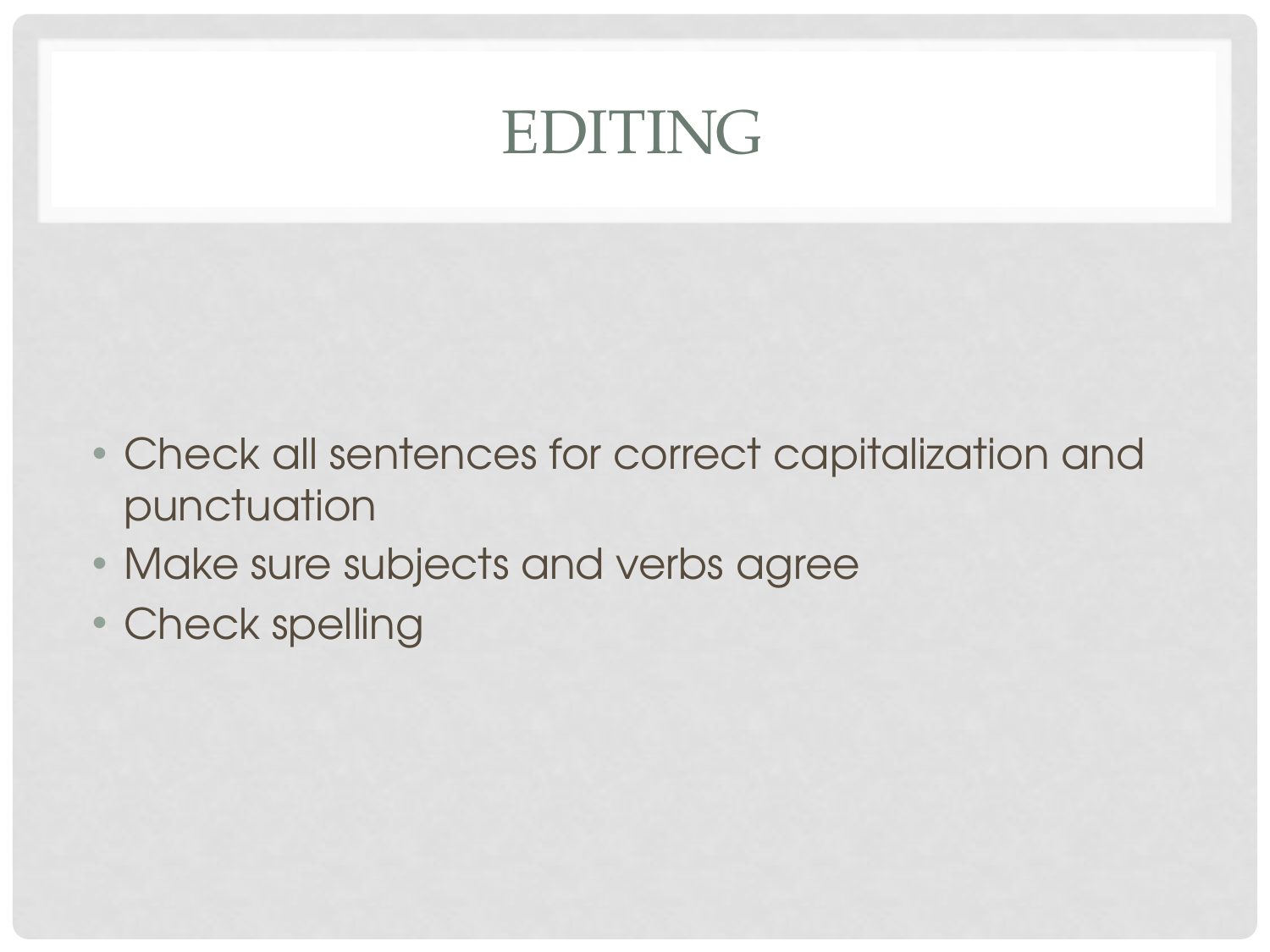

# editing

Check all sentences for correct capitalization and punctuation
Make sure subjects and verbs agree
Check spelling